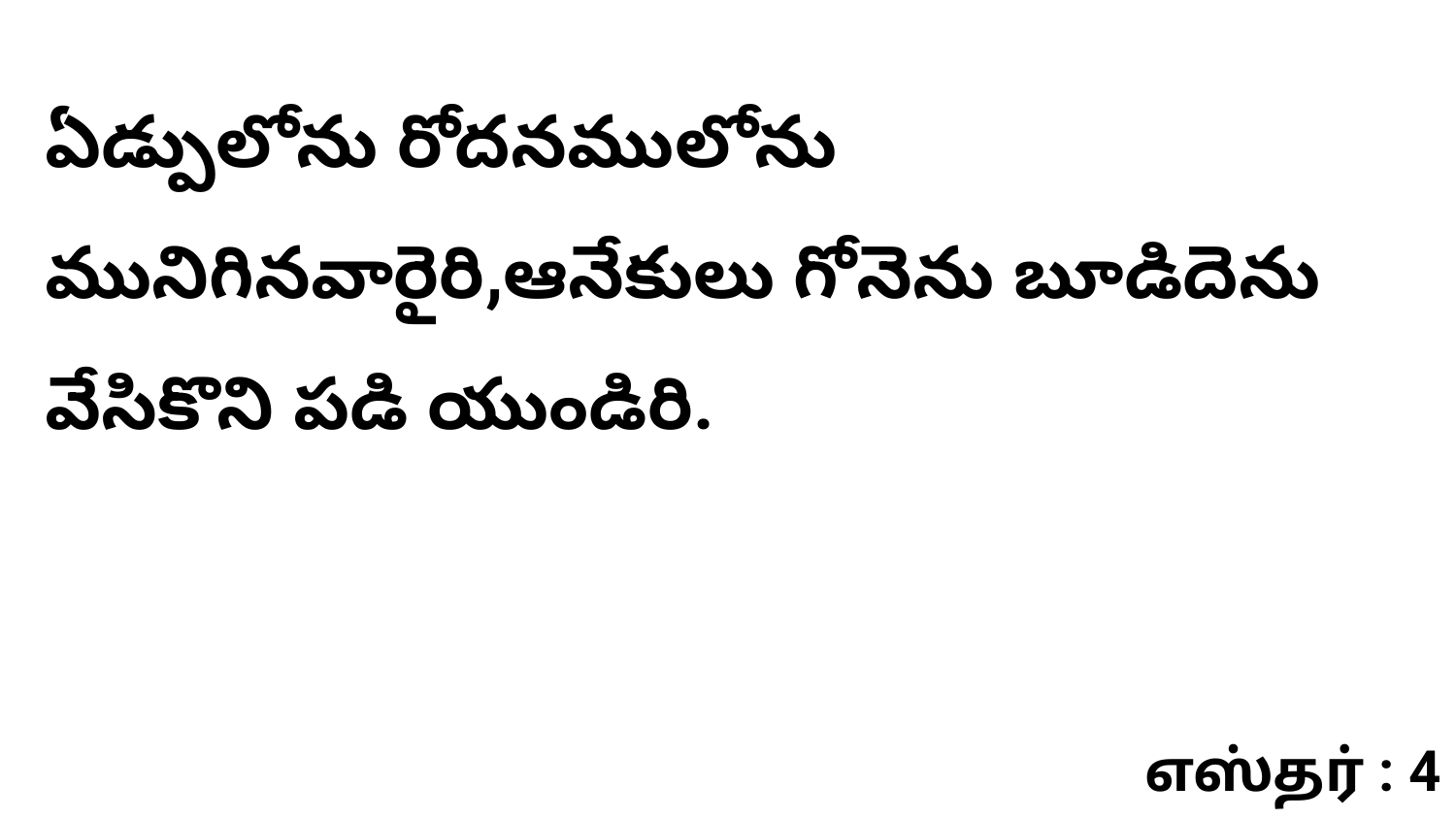

ఏడ్పులోను రోదనములోను మునిగినవారైరి,ఆనేకులు గోనెను బూడిదెను వేసికొని పడి యుండిరి.
எஸ்தர் : 4